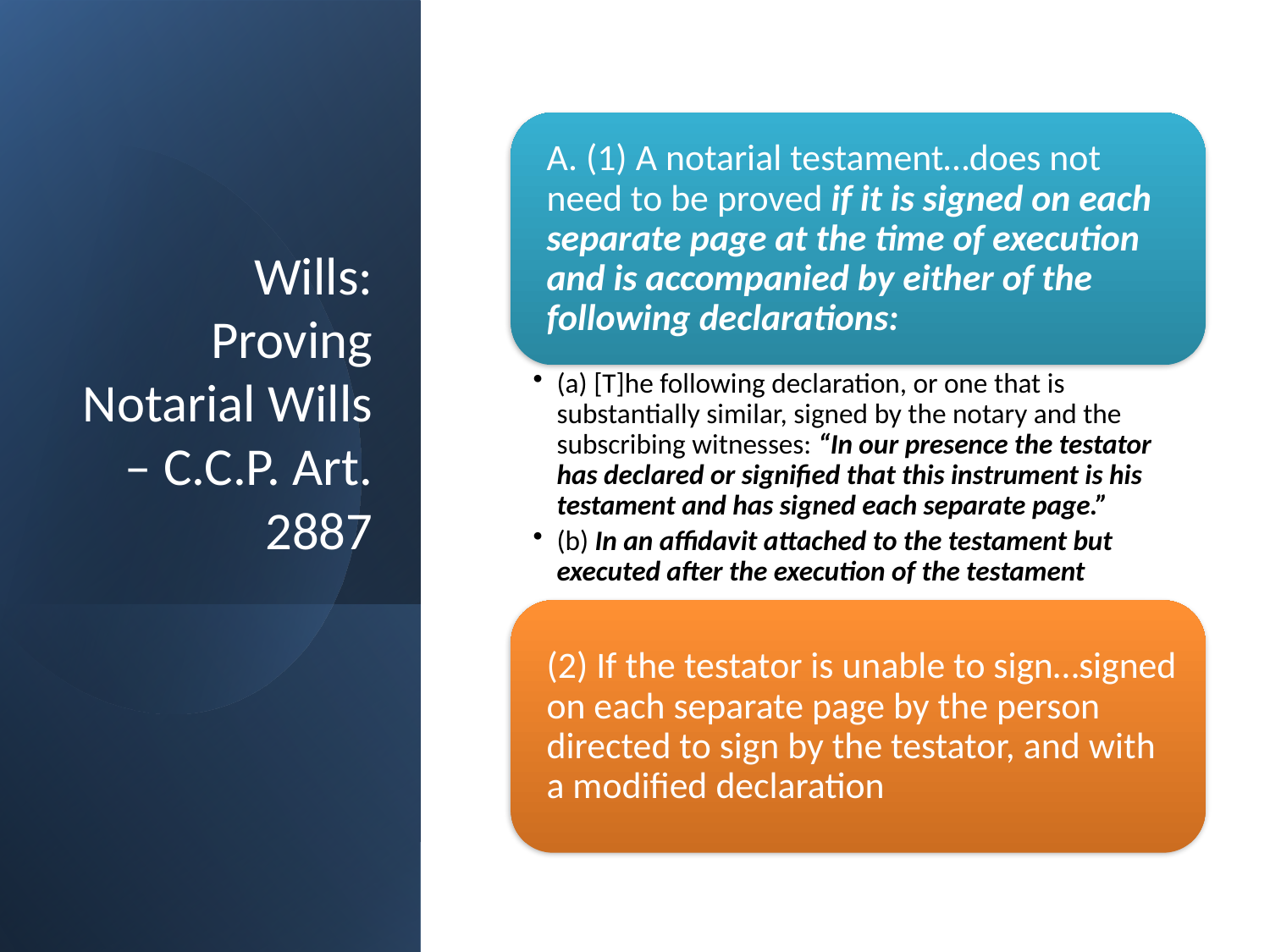

A. (1) A notarial testament…does not need to be proved if it is signed on each separate page at the time of execution and is accompanied by either of the following declarations:
(a) [T]he following declaration, or one that is substantially similar, signed by the notary and the subscribing witnesses: “In our presence the testator has declared or signified that this instrument is his testament and has signed each separate page.”
(b) In an affidavit attached to the testament but executed after the execution of the testament
(2) If the testator is unable to sign…signed on each separate page by the person directed to sign by the testator, and with a modified declaration

# Wills: Proving Notarial Wills – C.C.P. Art. 2887